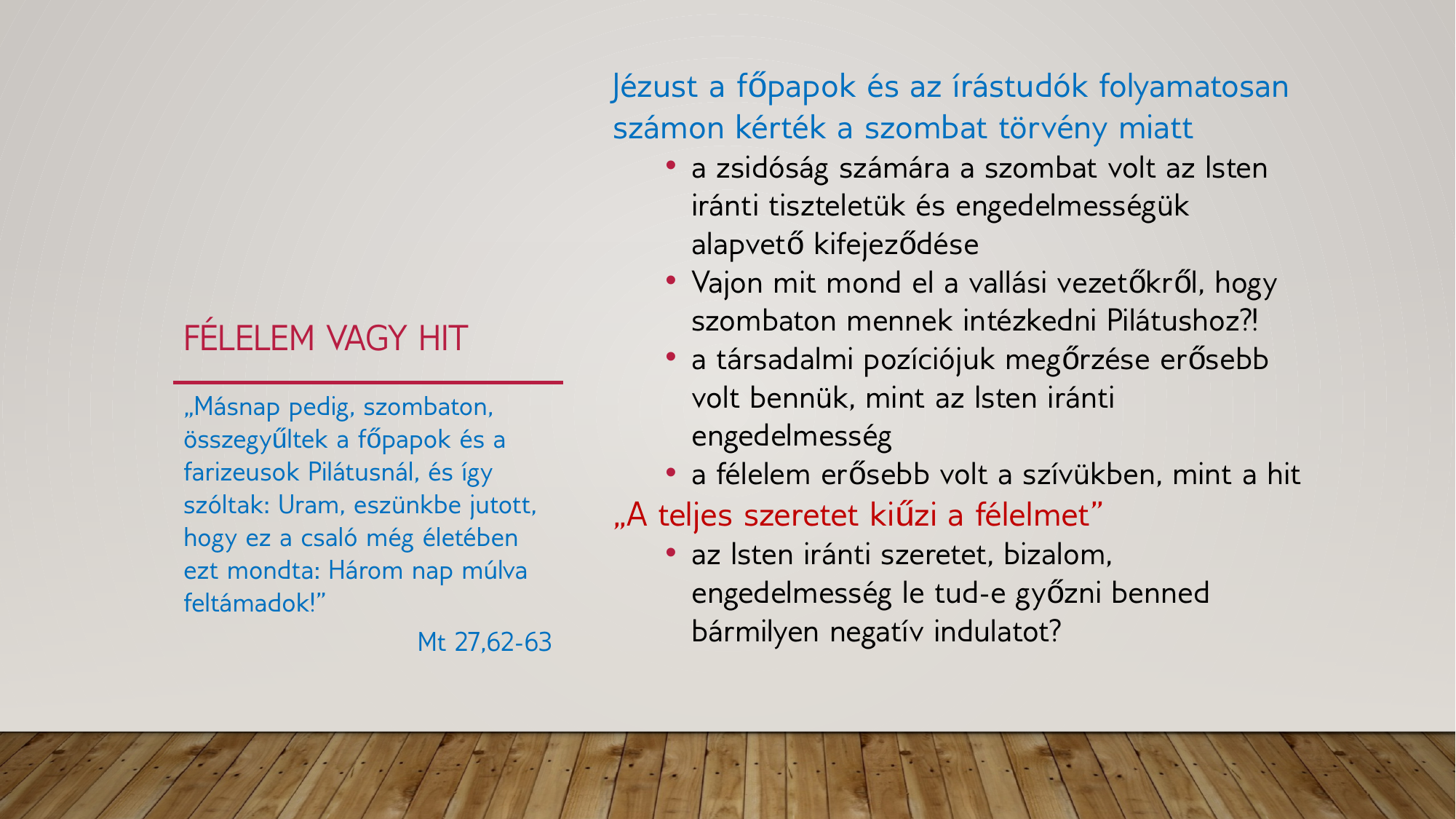

Jézust a főpapok és az írástudók folyamatosan számon kérték a szombat törvény miatt
a zsidóság számára a szombat volt az Isten iránti tiszteletük és engedelmességük alapvető kifejeződése
Vajon mit mond el a vallási vezetőkről, hogy szombaton mennek intézkedni Pilátushoz?!
a társadalmi pozíciójuk megőrzése erősebb volt bennük, mint az Isten iránti engedelmesség
a félelem erősebb volt a szívükben, mint a hit
„A teljes szeretet kiűzi a félelmet”
az Isten iránti szeretet, bizalom, engedelmesség le tud-e győzni benned bármilyen negatív indulatot?

# Félelem vagy hit
„Másnap pedig, szombaton, összegyűltek a főpapok és a farizeusok Pilátusnál, és így szóltak: Uram, eszünkbe jutott, hogy ez a csaló még életében ezt mondta: Három nap múlva
feltámadok!”
Mt 27,62-63